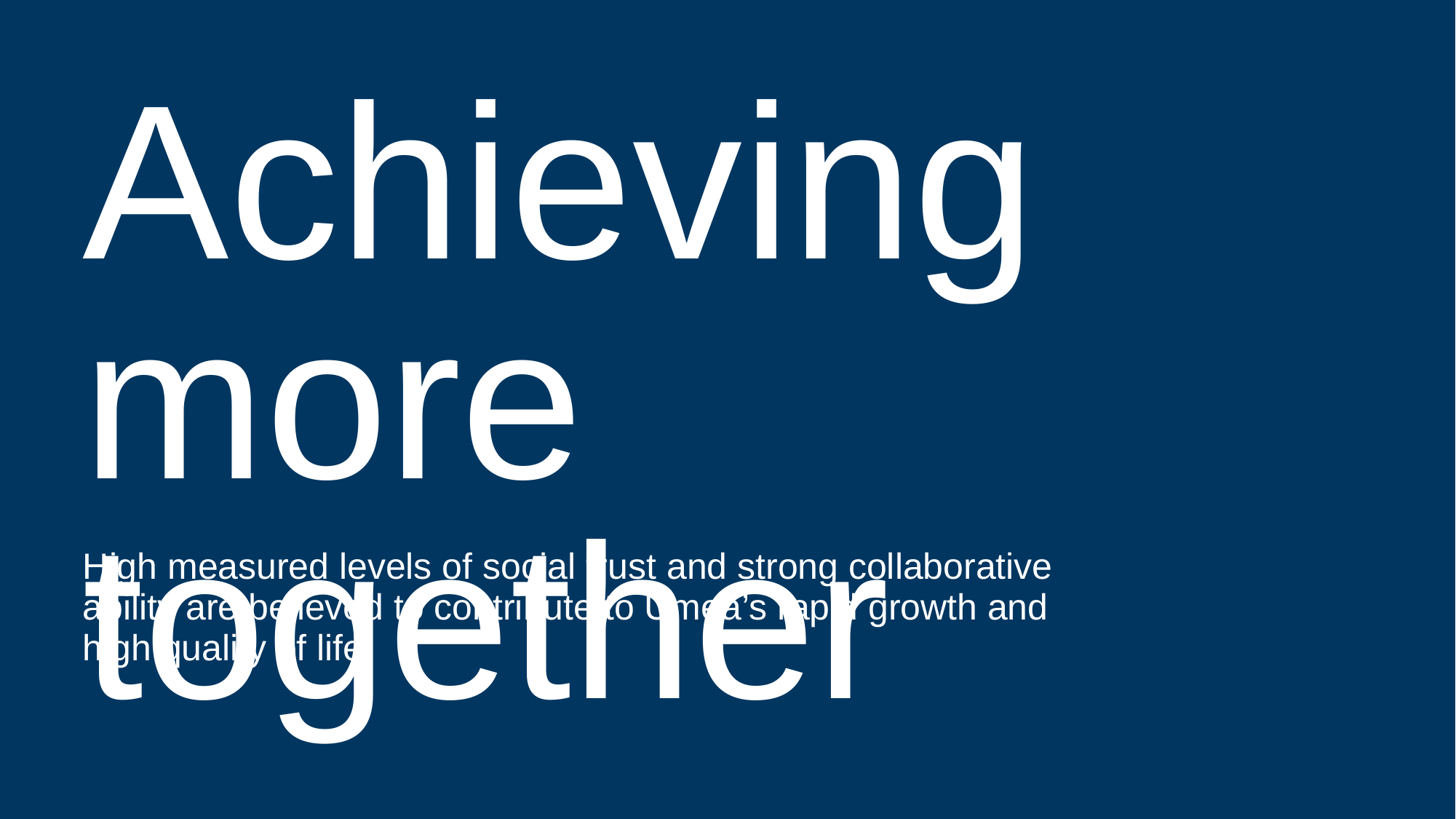

# Achieving more together
High measured levels of social trust and strong collaborative ability are believed to contribute to Umeå’s rapid growth and high quality of life.